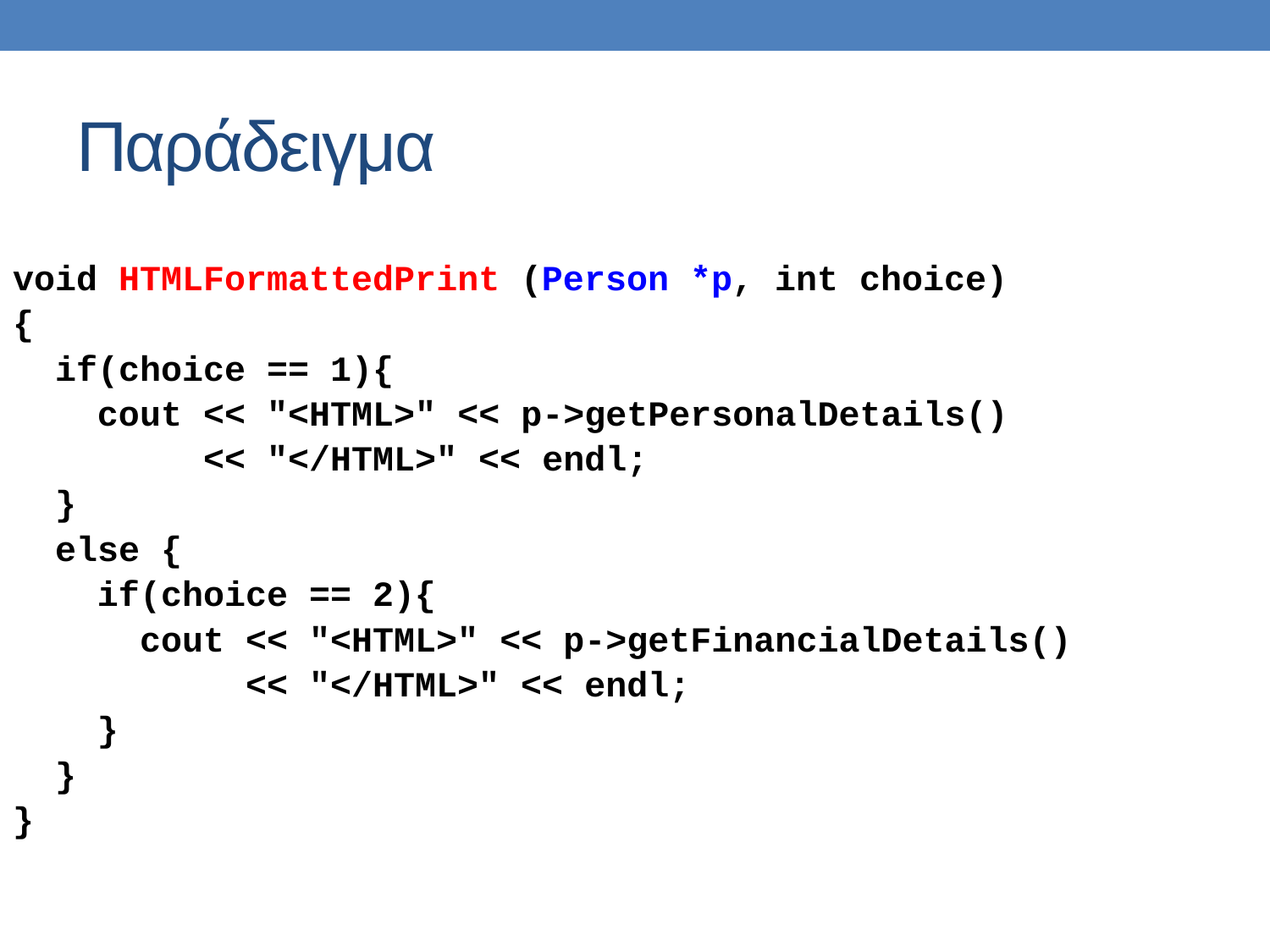

# Παράδειγμα
void HTMLFormattedPrint (Person *p, int choice)
{
  if(choice == 1){
    cout << "<HTML>" << p->getPersonalDetails()
         << "</HTML>" << endl;
  }
  else {
    if(choice == 2){
      cout << "<HTML>" << p->getFinancialDetails()
           << "</HTML>" << endl;
    }
  }
}